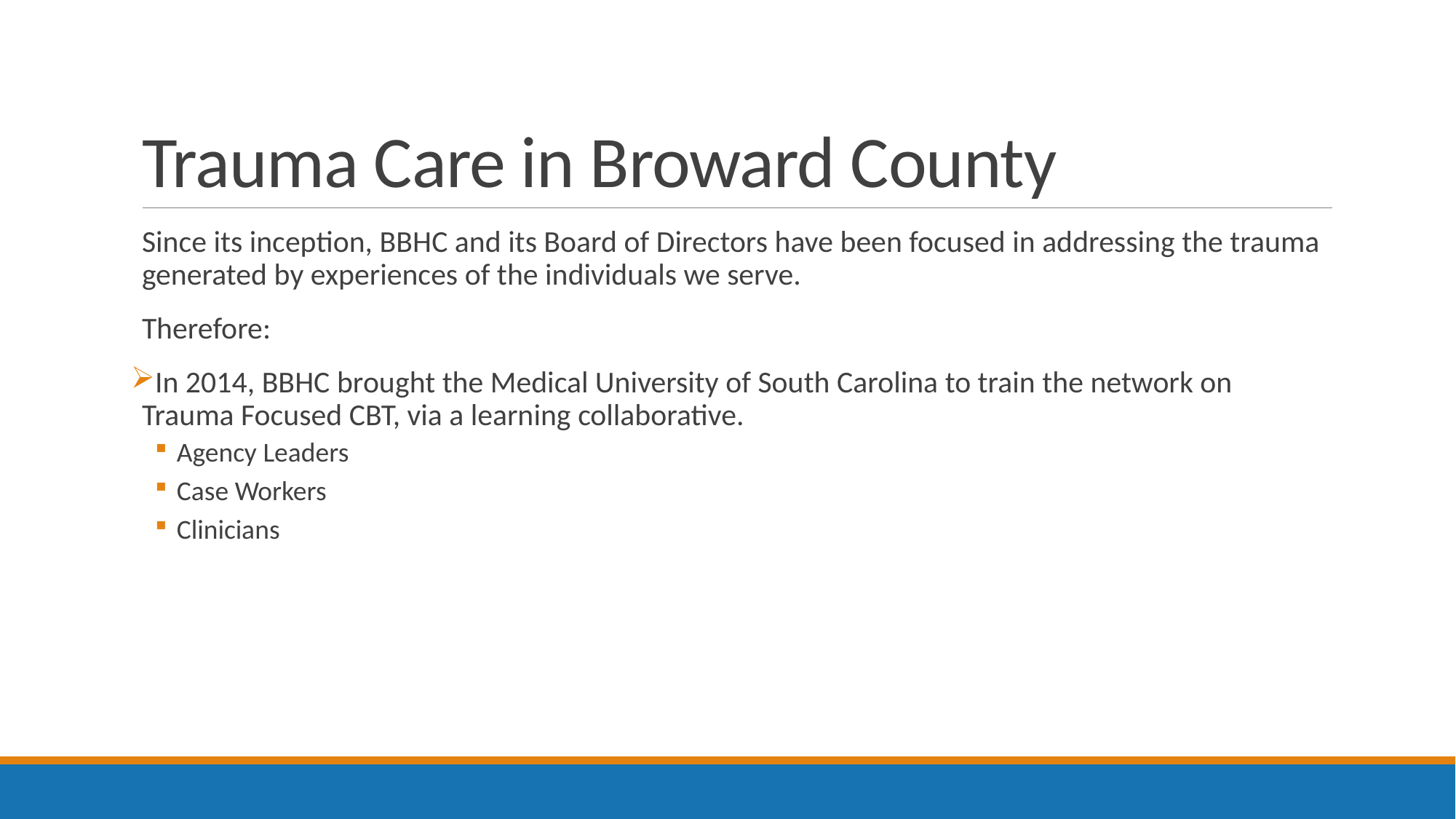

# Trauma Care in Broward County
Since its inception, BBHC and its Board of Directors have been focused in addressing the trauma generated by experiences of the individuals we serve.
Therefore:
In 2014, BBHC brought the Medical University of South Carolina to train the network on Trauma Focused CBT, via a learning collaborative.
Agency Leaders
Case Workers
Clinicians